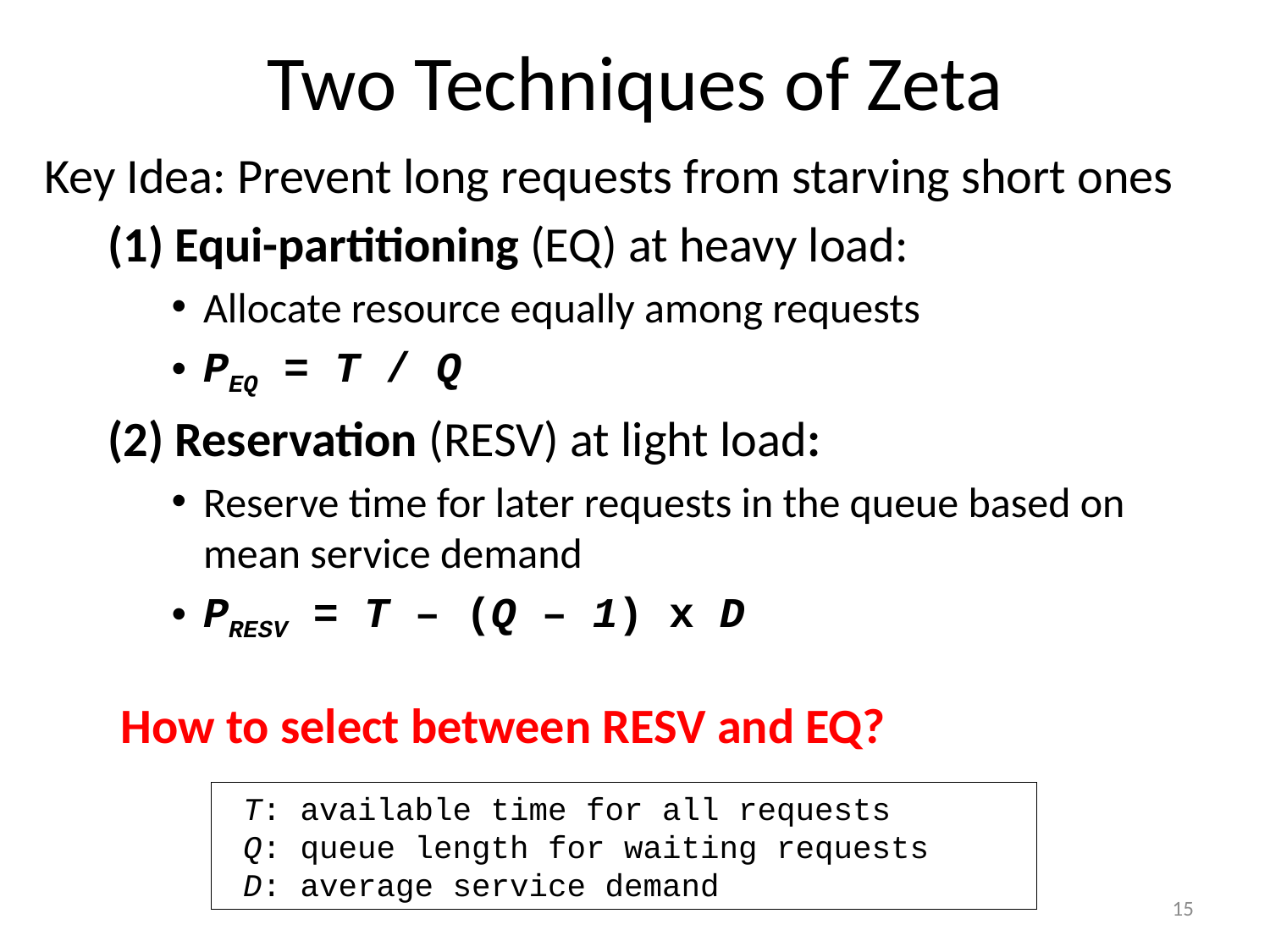

# Two Techniques of Zeta
Key Idea: Prevent long requests from starving short ones
(1) Equi-partitioning (EQ) at heavy load:
Allocate resource equally among requests
PEQ = T / Q
(2) Reservation (RESV) at light load:
Reserve time for later requests in the queue based on mean service demand
PRESV = T – (Q – 1) x D

    How to select between RESV and EQ?

 T: available time for all requests
 Q: queue length for waiting requests
 D: average service demand
15